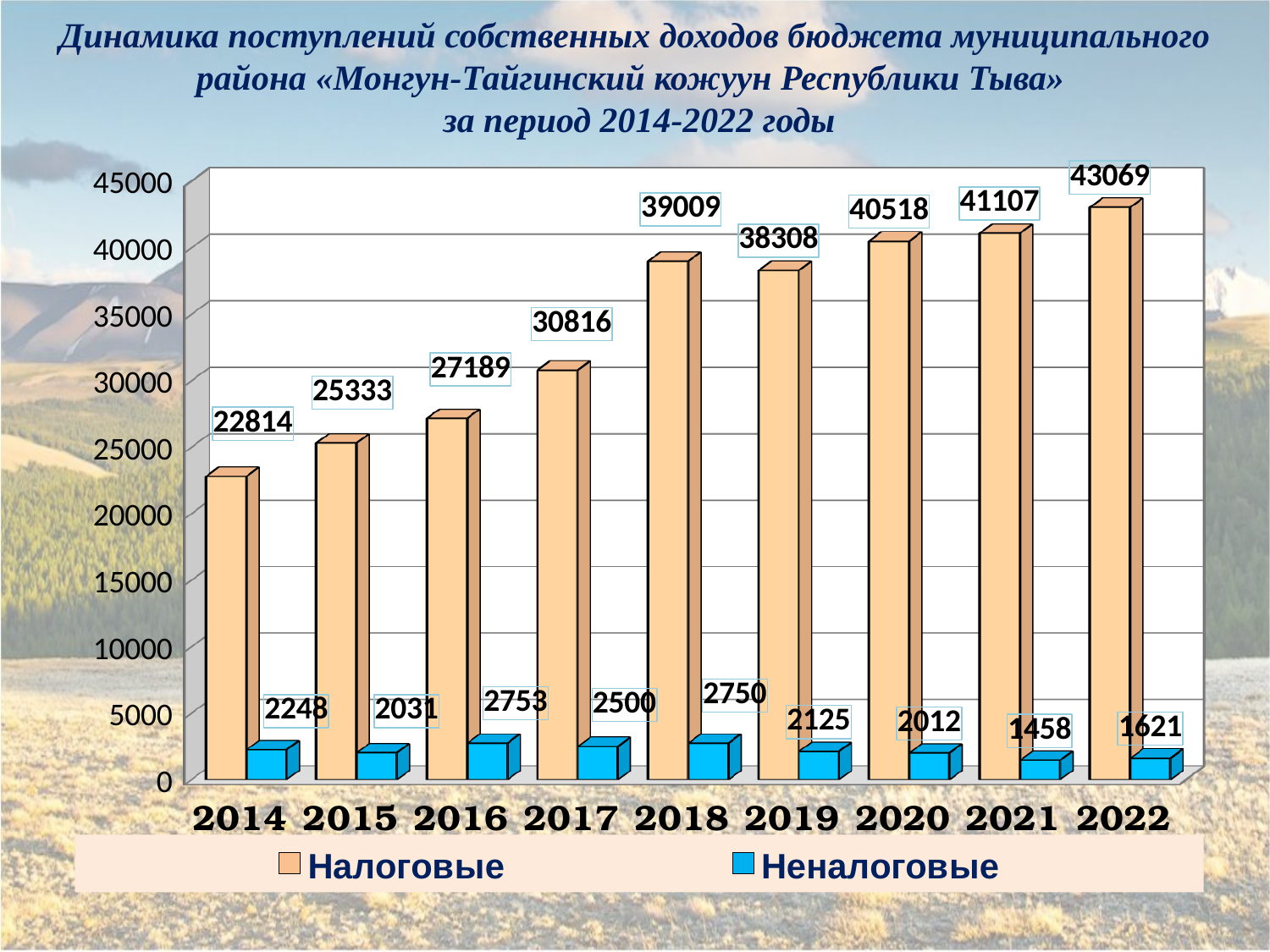

Динамика поступлений собственных доходов бюджета муниципального района «Монгун-Тайгинский кожуун Республики Тыва»
 за период 2014-2022 годы

[unsupported chart]